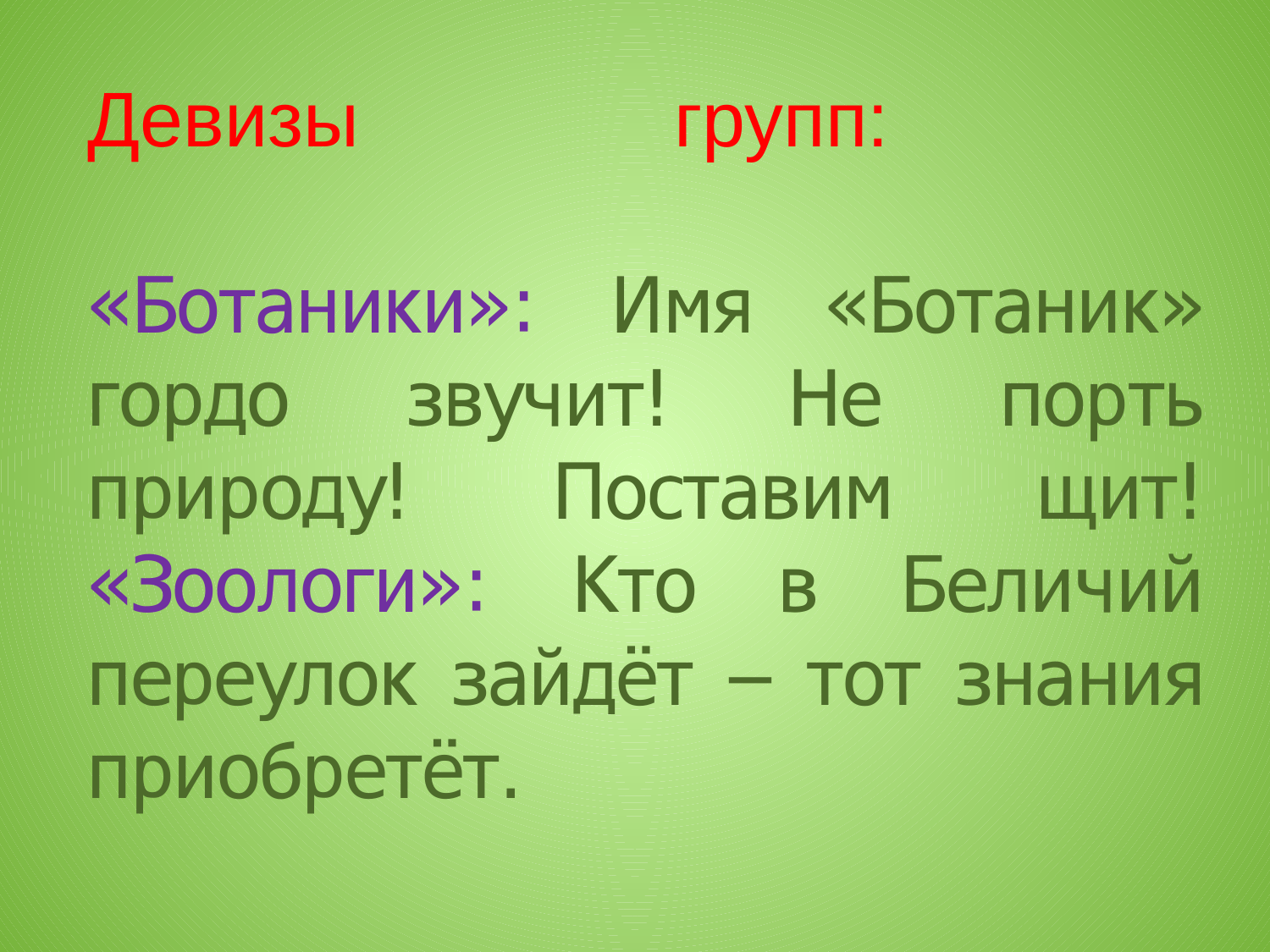

# Девизы групп: «Ботаники»: Имя «Ботаник» гордо звучит! Не порть природу! Поставим щит! «Зоологи»: Кто в Беличий переулок зайдёт – тот знания приобретёт.